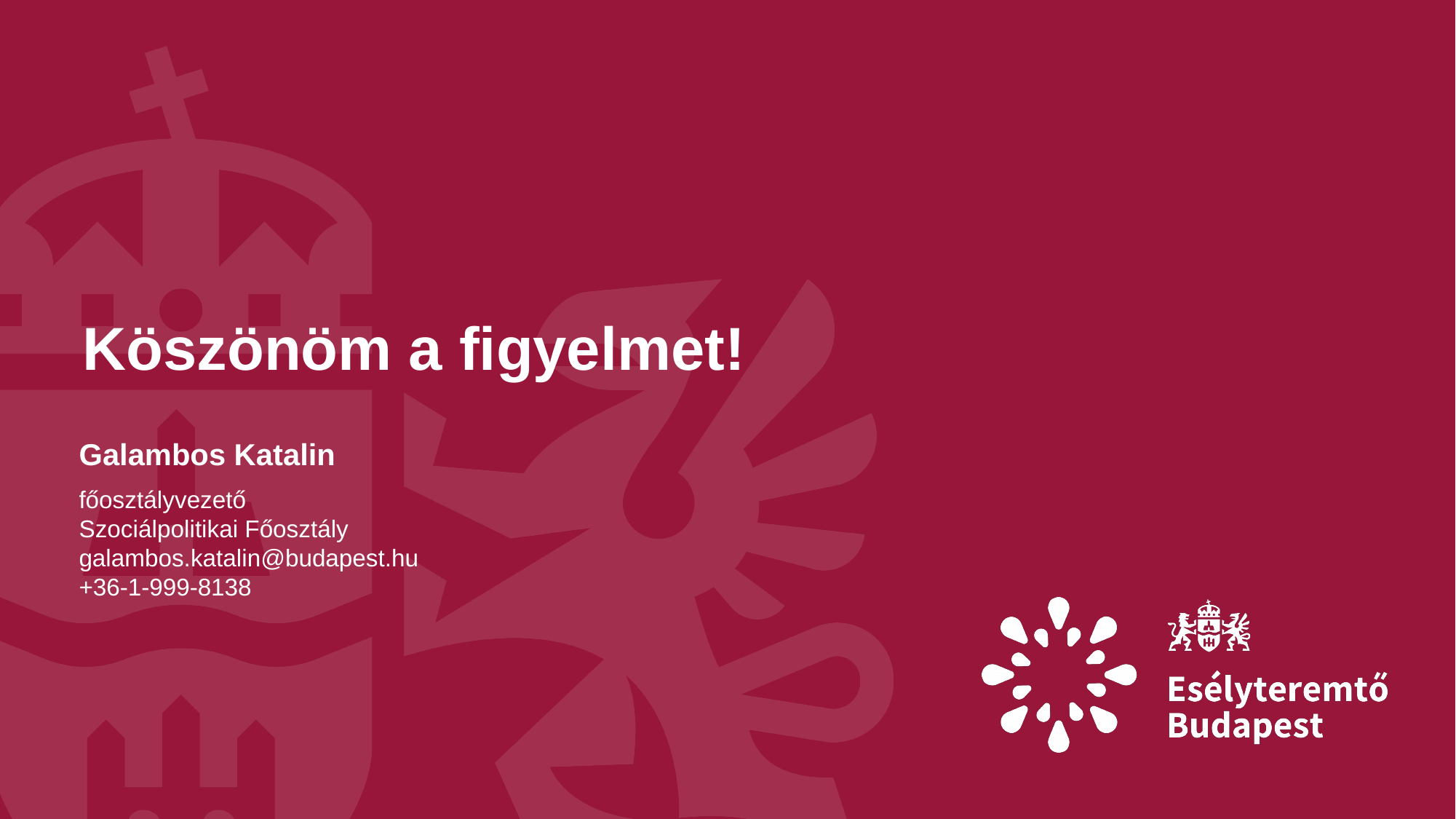

Galambos Katalin
főosztályvezető
Szociálpolitikai Főosztály
galambos.katalin@budapest.hu
+36-1-999-8138